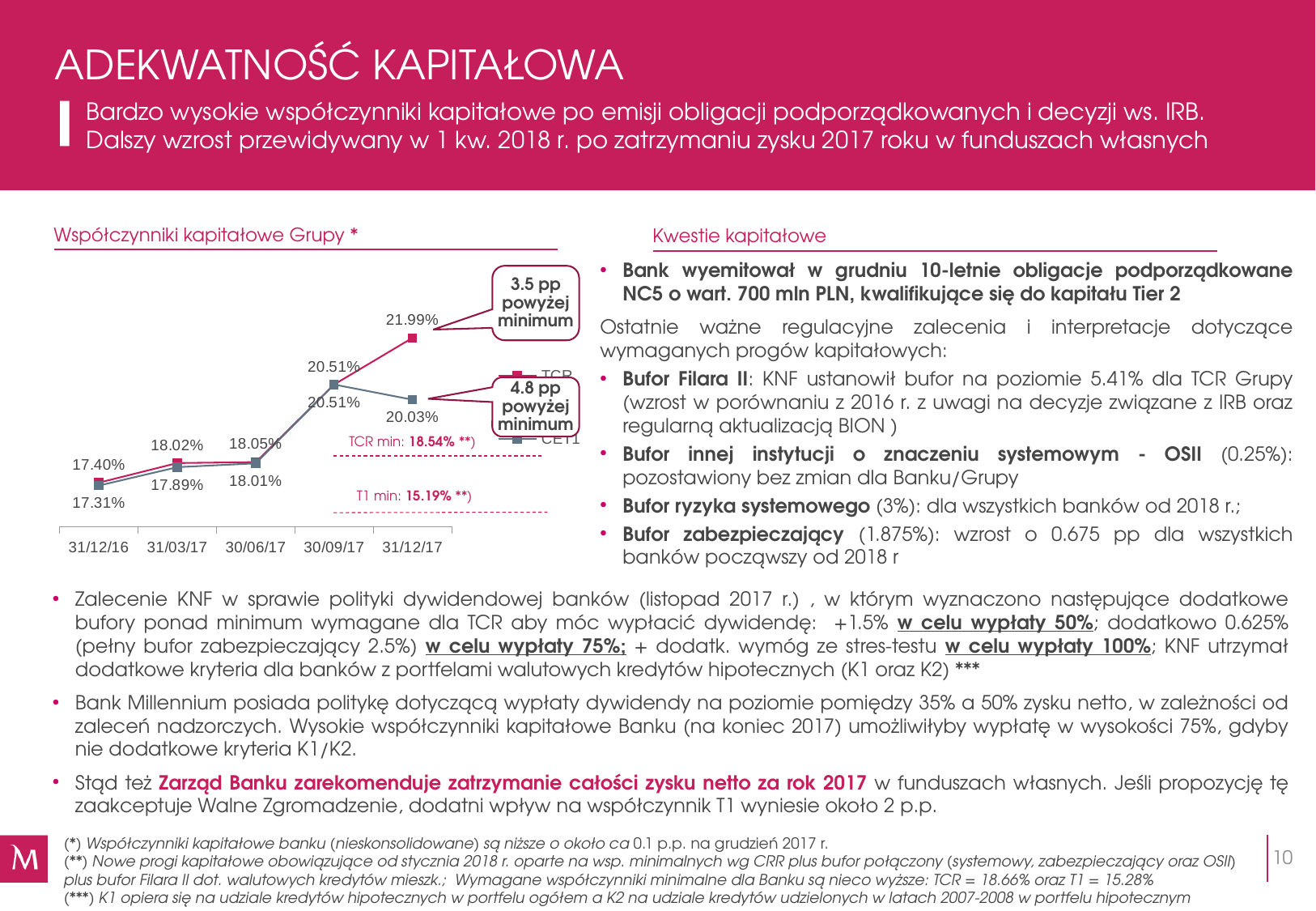

# ADEKWATNOŚĆ KAPITAŁOWA

Bardzo wysokie współczynniki kapitałowe po emisji obligacji podporządkowanych i decyzji ws. IRB.
Dalszy wzrost przewidywany w 1 kw. 2018 r. po zatrzymaniu zysku 2017 roku w funduszach własnych
Współczynniki kapitałowe Grupy *
Kwestie kapitałowe
Bank wyemitował w grudniu 10-letnie obligacje podporządkowane NC5 o wart. 700 mln PLN, kwalifikujące się do kapitału Tier 2
Ostatnie ważne regulacyjne zalecenia i interpretacje dotyczące wymaganych progów kapitałowych:
Bufor Filara II: KNF ustanowił bufor na poziomie 5.41% dla TCR Grupy (wzrost w porównaniu z 2016 r. z uwagi na decyzje związane z IRB oraz regularną aktualizacją BION )
Bufor innej instytucji o znaczeniu systemowym - OSII (0.25%): pozostawiony bez zmian dla Banku/Grupy
Bufor ryzyka systemowego (3%): dla wszystkich banków od 2018 r.;
Bufor zabezpieczający (1.875%): wzrost o 0.675 pp dla wszystkich banków począwszy od 2018 r

### Chart

| Category | TCR | CET1 |
|---|---|---|
| 31/12/16 | 0.17398740593523096 | 0.17306544420441983 |
| 31/03/17 | 0.1802 | 0.1789 |
| 30/06/17 | 0.1805 | 0.1801 |
| 30/09/17 | 0.20511001702988652 | 0.20511001702988652 |
| 31/12/17 | 0.2199 | 0.2003 |
3.5 pp powyżej minimum
4.8 pp powyżej minimum
TCR min: 18.54% **)
T1 min: 15.19% **)
Zalecenie KNF w sprawie polityki dywidendowej banków (listopad 2017 r.) , w którym wyznaczono następujące dodatkowe bufory ponad minimum wymagane dla TCR aby móc wypłacić dywidendę:  +1.5% w celu wypłaty 50%; dodatkowo 0.625% (pełny bufor zabezpieczający 2.5%) w celu wypłaty 75%; + dodatk. wymóg ze stres-testu w celu wypłaty 100%; KNF utrzymał dodatkowe kryteria dla banków z portfelami walutowych kredytów hipotecznych (K1 oraz K2) ***
Bank Millennium posiada politykę dotyczącą wypłaty dywidendy na poziomie pomiędzy 35% a 50% zysku netto, w zależności od zaleceń nadzorczych. Wysokie współczynniki kapitałowe Banku (na koniec 2017) umożliwiłyby wypłatę w wysokości 75%, gdyby nie dodatkowe kryteria K1/K2.
Stąd też Zarząd Banku zarekomenduje zatrzymanie całości zysku netto za rok 2017 w funduszach własnych. Jeśli propozycję tę zaakceptuje Walne Zgromadzenie, dodatni wpływ na współczynnik T1 wyniesie około 2 p.p.
(*) Współczynniki kapitałowe banku (nieskonsolidowane) są niższe o około ca 0.1 p.p. na grudzień 2017 r.
(**) Nowe progi kapitałowe obowiązujące od stycznia 2018 r. oparte na wsp. minimalnych wg CRR plus bufor połączony (systemowy, zabezpieczający oraz OSII) plus bufor Filara II dot. walutowych kredytów mieszk.;  Wymagane współczynniki minimalne dla Banku są nieco wyższe: TCR = 18.66% oraz T1 = 15.28%
(***) K1 opiera się na udziale kredytów hipotecznych w portfelu ogółem a K2 na udziale kredytów udzielonych w latach 2007-2008 w portfelu hipotecznym
10